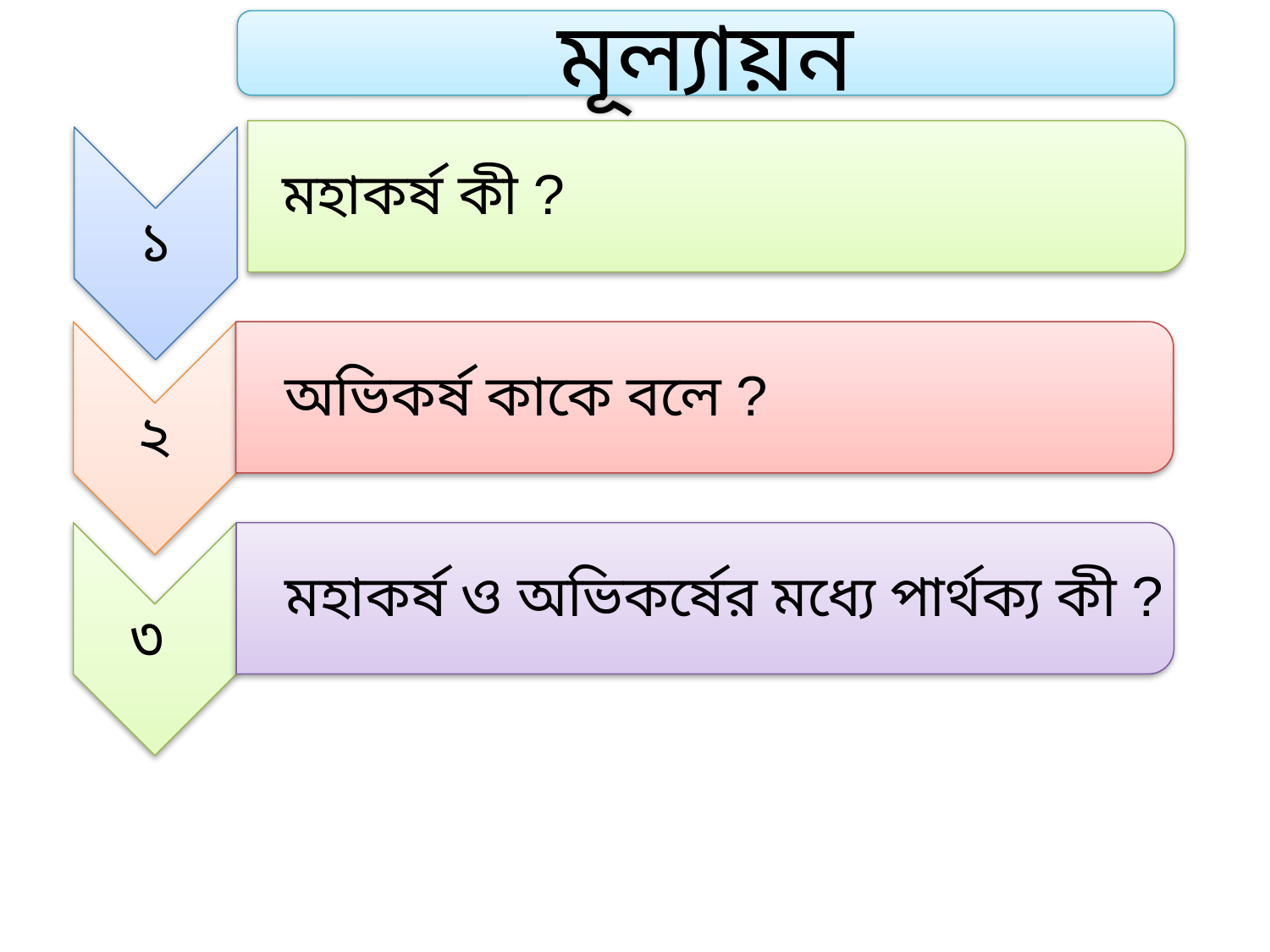

মূল্যায়ন
 মহাকর্ষ কী ?
 ১
২
  অভিকর্ষ কাকে বলে ?
৩
  মহাকর্ষ ও অভিকর্ষের মধ্যে পার্থক্য কী ?